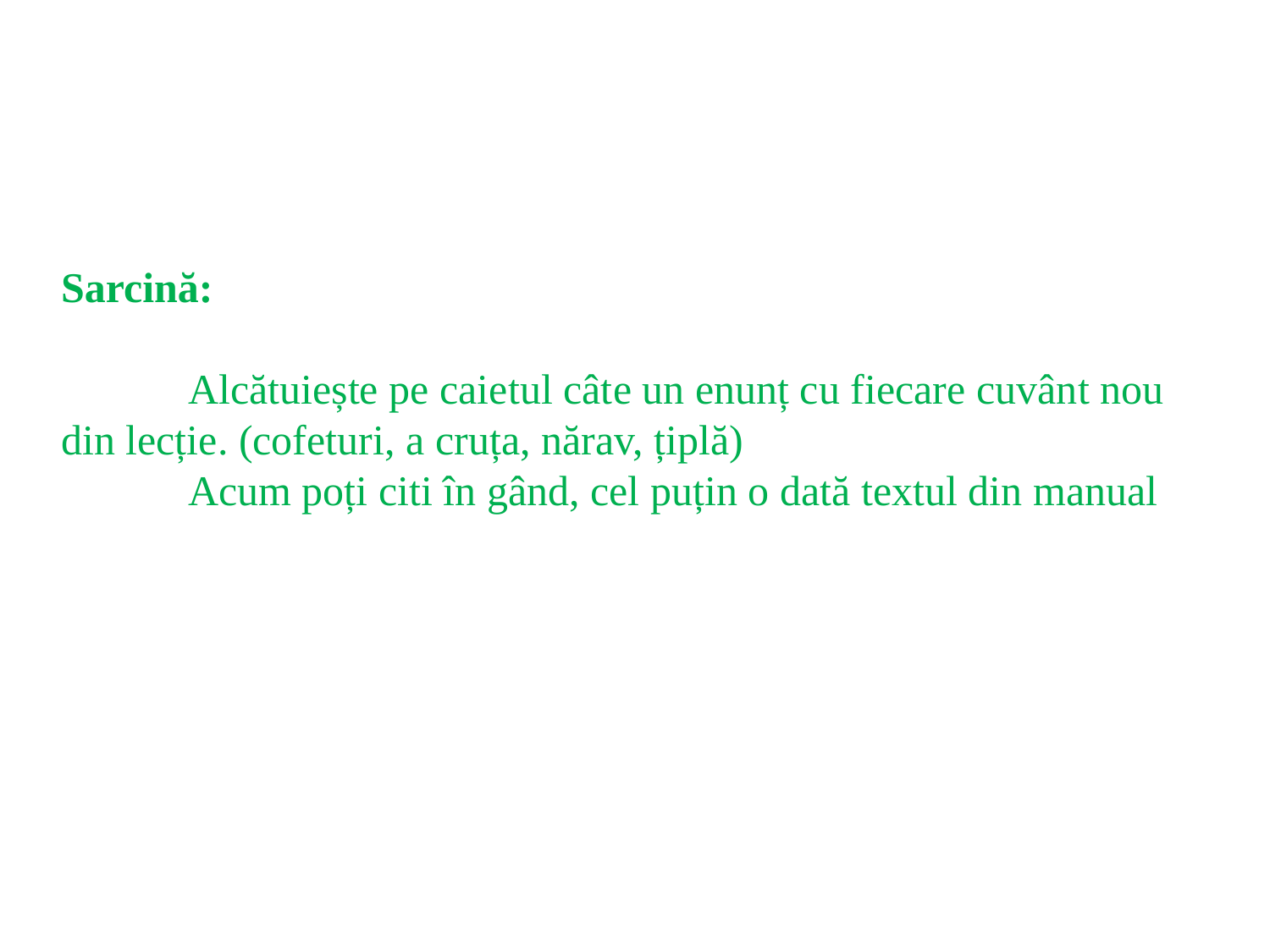

Sarcină:

 	Alcătuiește pe caietul câte un enunț cu fiecare cuvânt nou din lecție. (cofeturi, a cruța, nărav, țiplă)
	Acum poți citi în gând, cel puțin o dată textul din manual